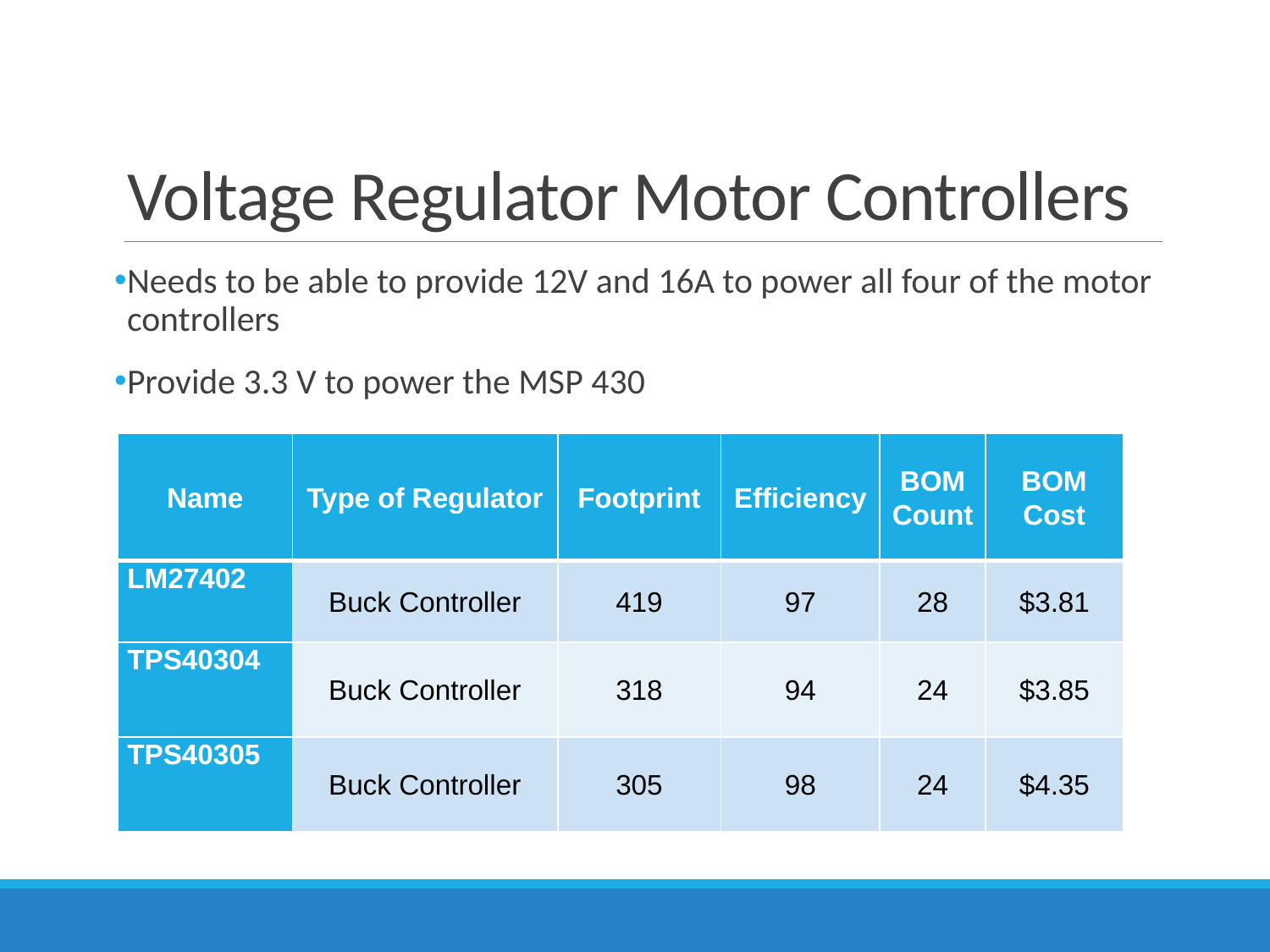

# Voltage Regulator Motor Controllers
Needs to be able to provide 12V and 16A to power all four of the motor controllers
Provide 3.3 V to power the MSP 430

| Name | Type of Regulator | Footprint | Efficiency | BOM Count | BOM Cost |
| --- | --- | --- | --- | --- | --- |
| LM27402 | Buck Controller | 419 | 97 | 28 | $3.81 |
| TPS40304 | Buck Controller | 318 | 94 | 24 | $3.85 |
| TPS40305 | Buck Controller | 305 | 98 | 24 | $4.35 |